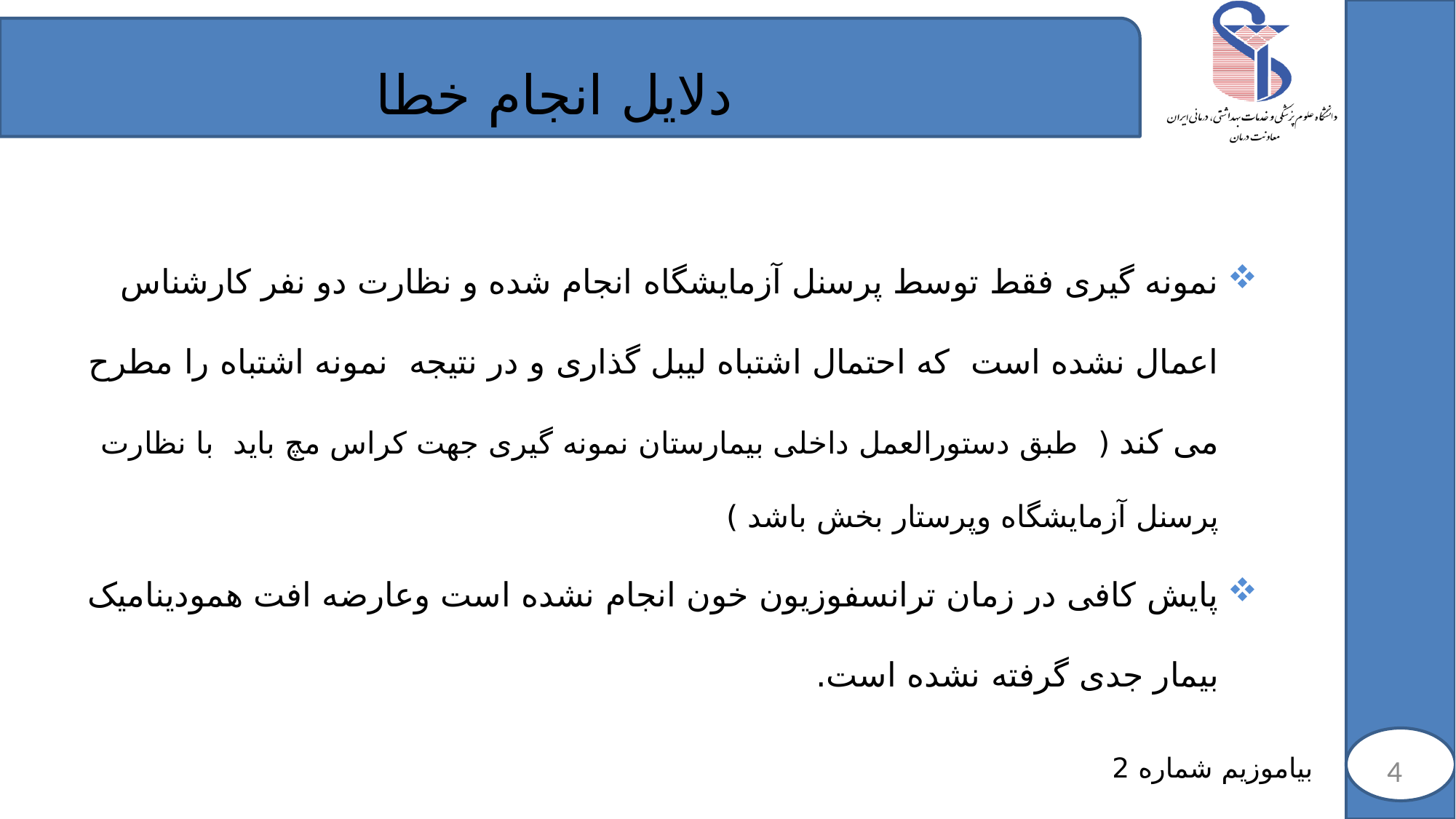

# دلایل انجام خطا
نمونه گیری فقط توسط پرسنل آزمایشگاه انجام شده و نظارت دو نفر کارشناس اعمال نشده است  که احتمال اشتباه لیبل گذاری و در نتیجه  نمونه اشتباه را مطرح می کند (  طبق دستورالعمل داخلی بیمارستان نمونه گیری جهت کراس مچ باید  با نظارت پرسنل آزمایشگاه وپرستار بخش باشد )
پایش کافی در زمان ترانسفوزیون خون انجام نشده است وعارضه افت همودینامیک بیمار جدی گرفته نشده است.

بیاموزیم شماره 2
4